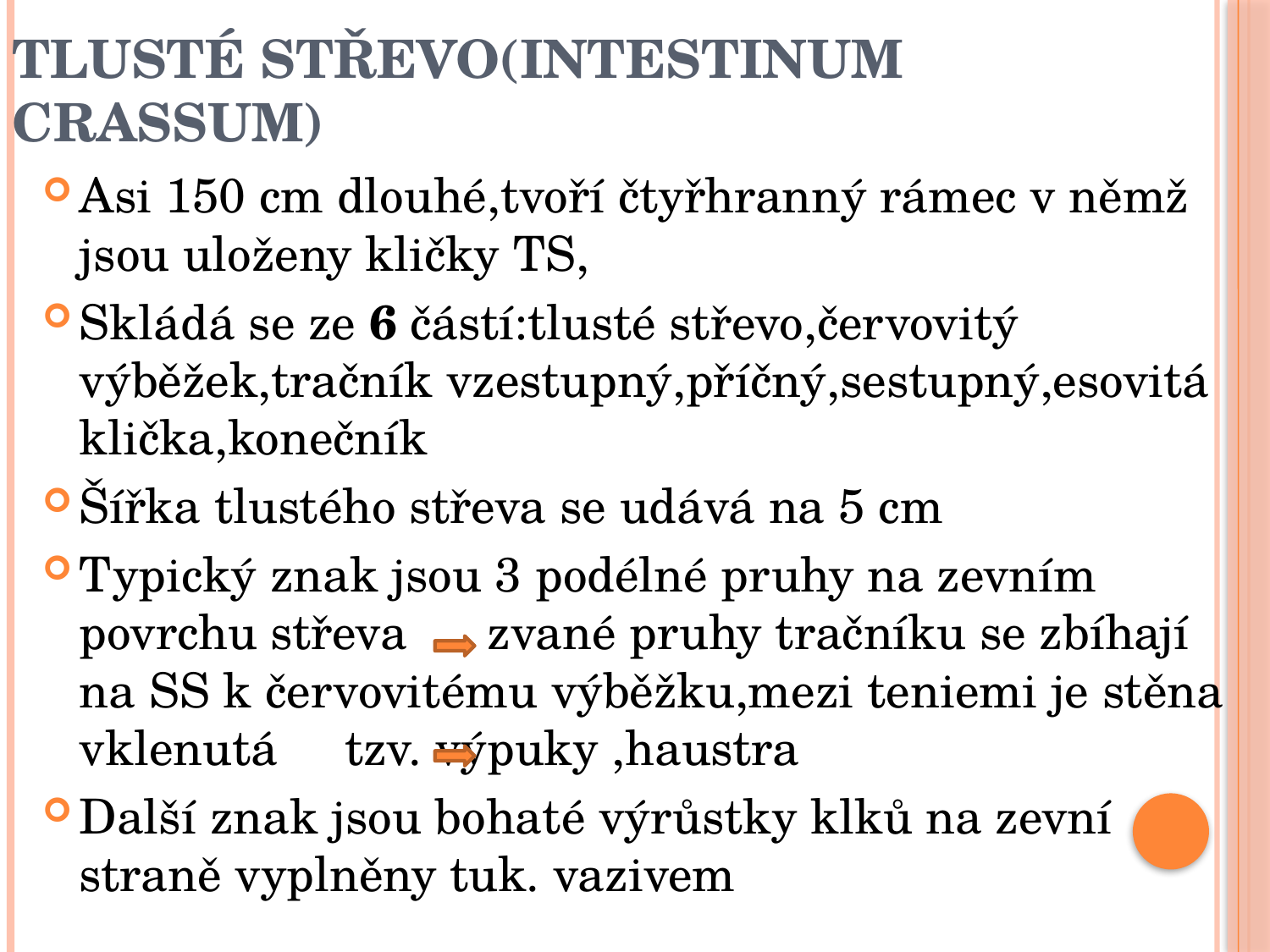

# TLUSTÉ STŘEVO(intestinum crassum)
Asi 150 cm dlouhé,tvoří čtyřhranný rámec v němž jsou uloženy kličky TS,
Skládá se ze 6 částí:tlusté střevo,červovitý výběžek,tračník vzestupný,příčný,sestupný,esovitá klička,konečník
Šířka tlustého střeva se udává na 5 cm
Typický znak jsou 3 podélné pruhy na zevním povrchu střeva      zvané pruhy tračníku se zbíhají na SS k červovitému výběžku,mezi teniemi je stěna vklenutá     tzv. výpuky ,haustra
Další znak jsou bohaté výrůstky klků na zevní straně vyplněny tuk. vazivem